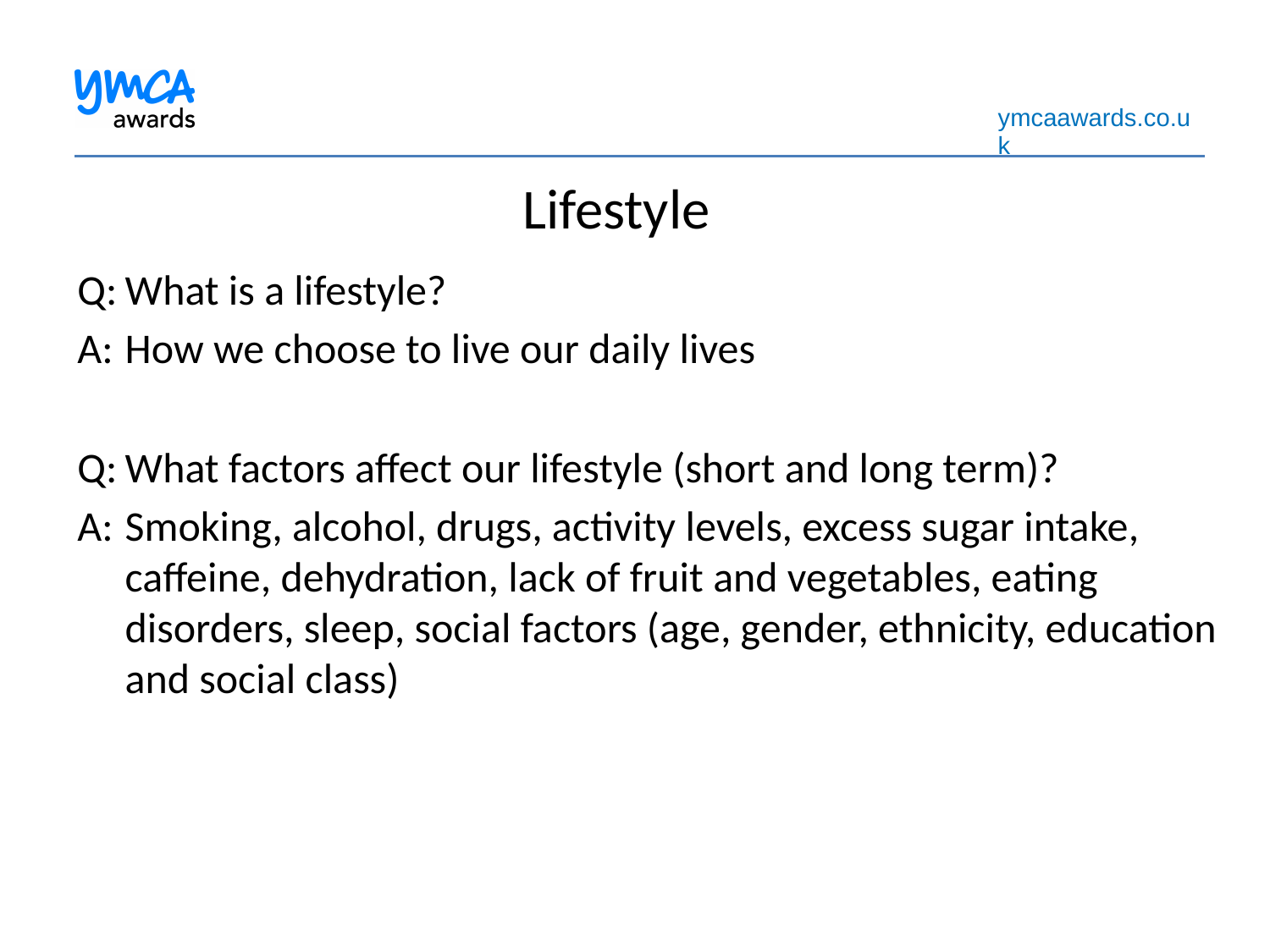

# Lifestyle
Q:	What is a lifestyle?
A:	How we choose to live our daily lives

Q:	What factors affect our lifestyle (short and long term)?
A:	Smoking, alcohol, drugs, activity levels, excess sugar intake, caffeine, dehydration, lack of fruit and vegetables, eating disorders, sleep, social factors (age, gender, ethnicity, education and social class)